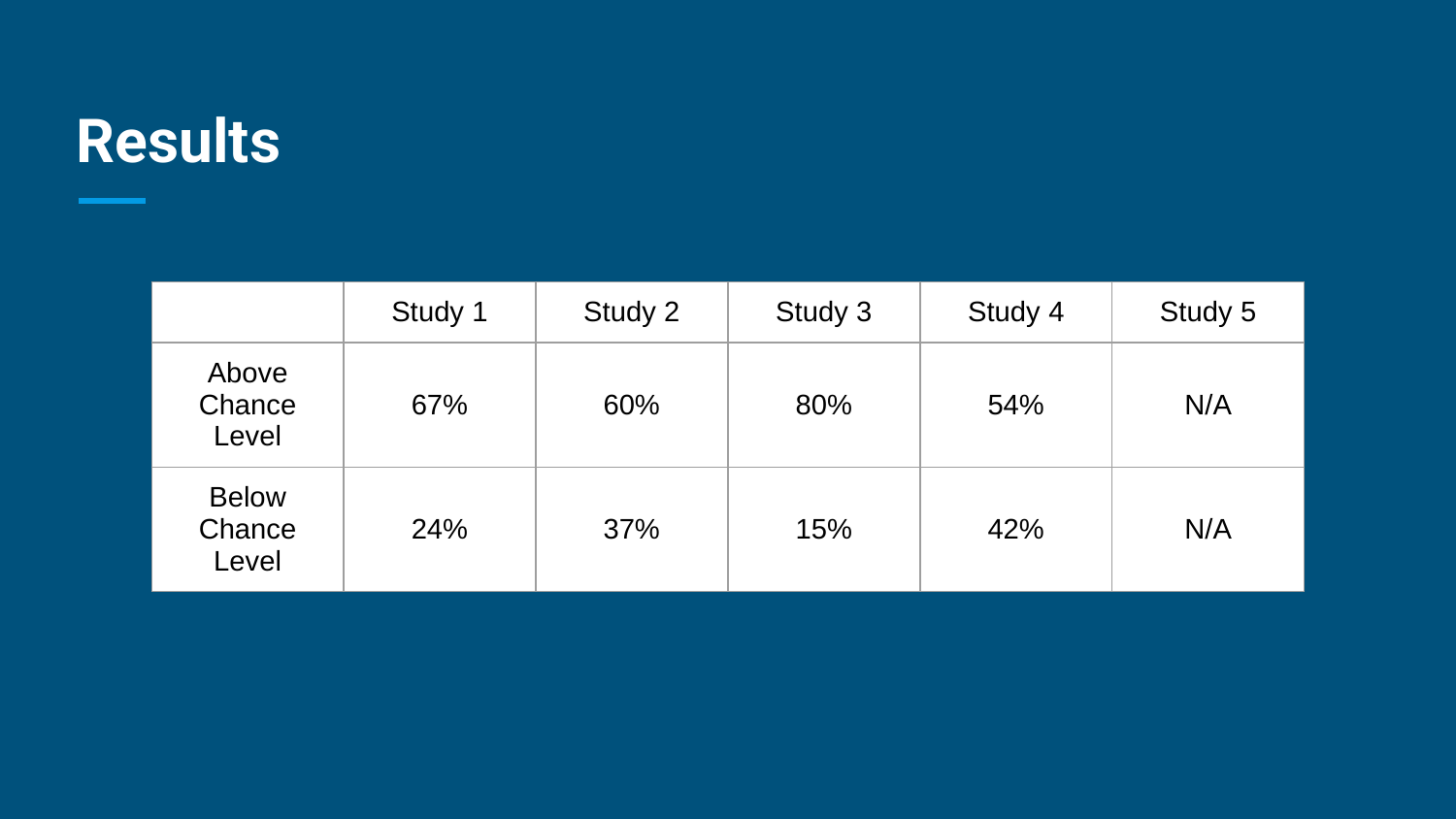

# Results
|  | Study 1 | Study 2 | Study 3 | Study 4 | Study 5 |
| --- | --- | --- | --- | --- | --- |
| Above Chance Level | 67% | 60% | 80% | 54% | N/A |
| Below Chance Level | 24% | 37% | 15% | 42% | N/A |